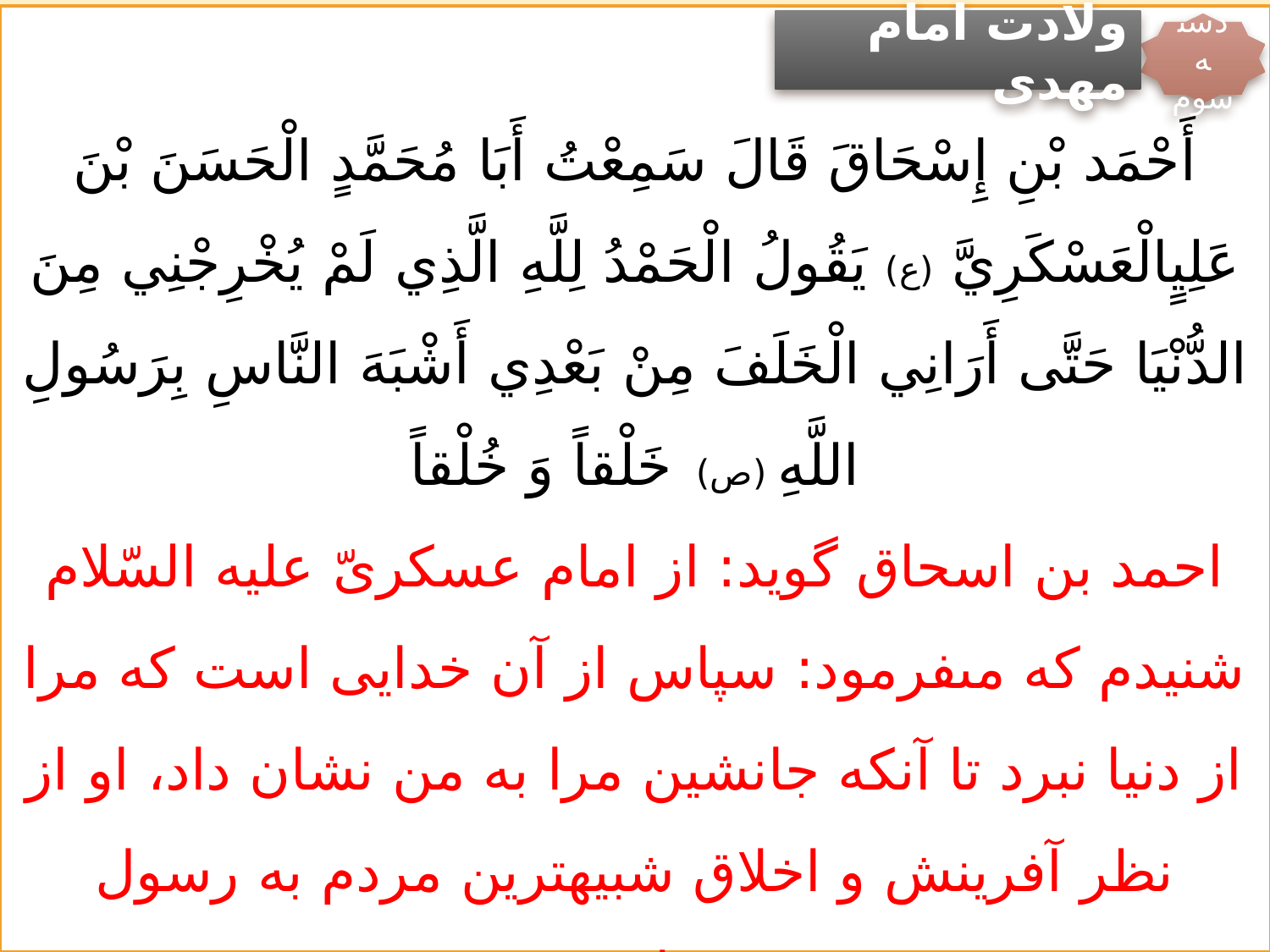

ولادت امام مهدی
دسته سوم
أَحْمَد بْنِ إِسْحَاقَ قَالَ سَمِعْتُ أَبَا مُحَمَّدٍ الْحَسَنَ بْنَ عَلِيٍ‏الْعَسْكَرِيَّ (ع) يَقُولُ‏ الْحَمْدُ لِلَّهِ الَّذِي لَمْ يُخْرِجْنِي مِنَ الدُّنْيَا حَتَّى أَرَانِي الْخَلَفَ‏ مِنْ‏ بَعْدِي‏ أَشْبَهَ النَّاسِ بِرَسُولِ اللَّهِ (ص) خَلْقاً وَ خُلْقاً
احمد بن اسحاق گويد: از امام عسكرىّ عليه السّلام شنيدم كه مى‏فرمود: سپاس از آن خدايى است كه مرا از دنيا نبرد تا آنكه جانشين مرا به من نشان داد، او از نظر آفرينش و اخلاق شبيه‏ترين مردم به رسول خداست.
كمال الدين و تمام النعمة، ج‏2، ص: 409